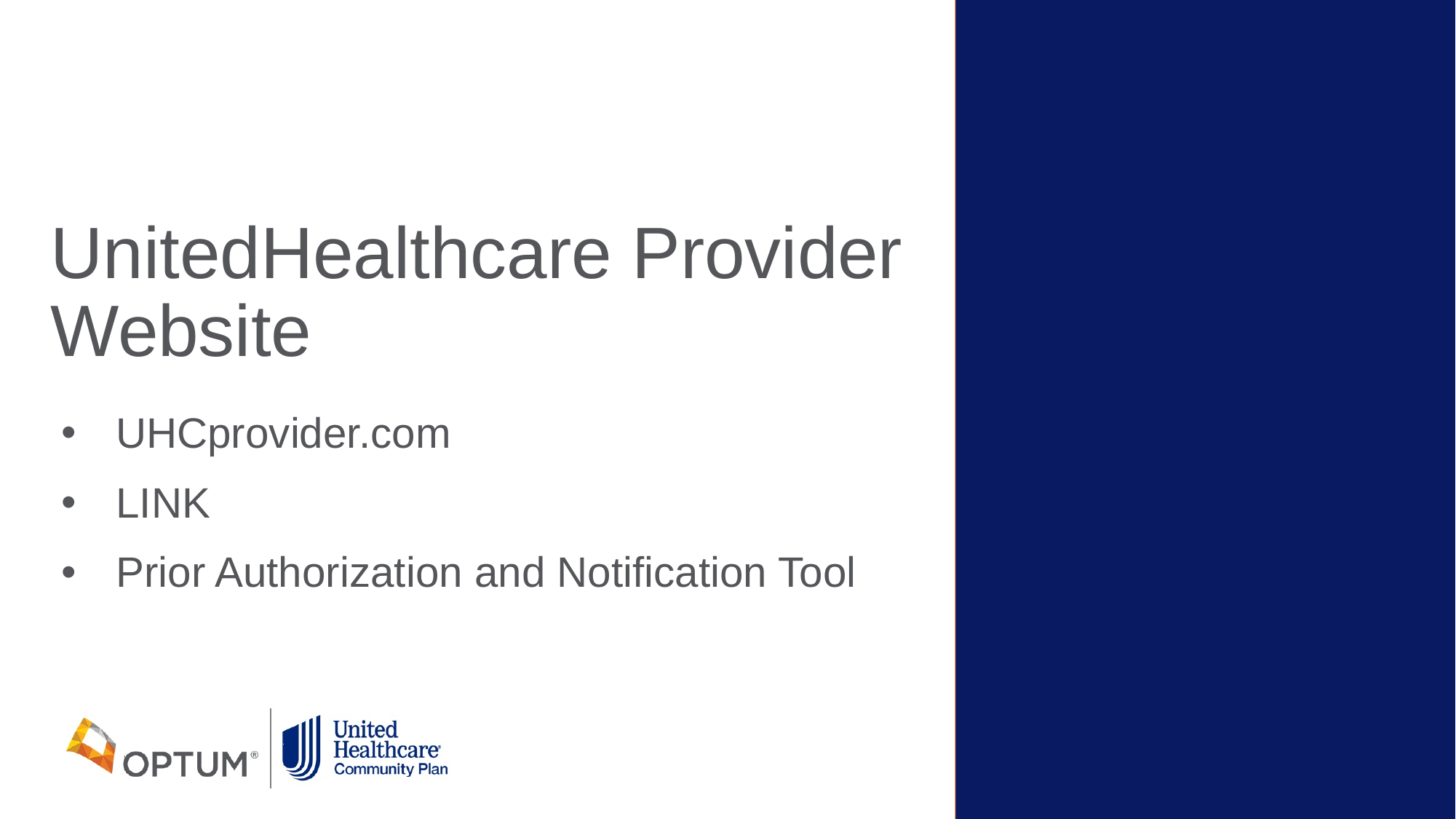

# UnitedHealthcare Provider Website
UHCprovider.com
LINK
Prior Authorization and Notification Tool
18